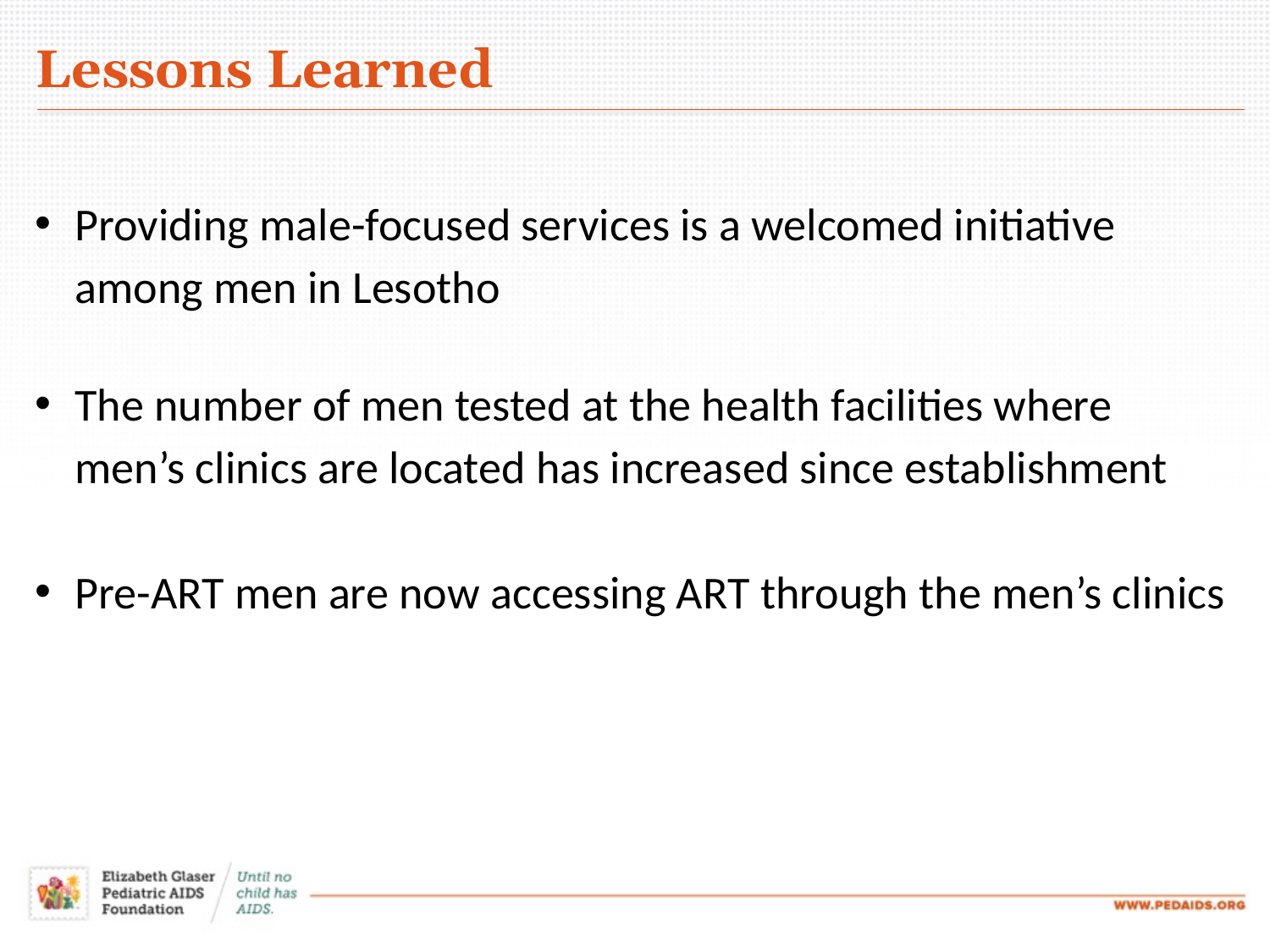

Lessons Learned
Providing male-focused services is a welcomed initiative among men in Lesotho
The number of men tested at the health facilities where men’s clinics are located has increased since establishment
Pre-ART men are now accessing ART through the men’s clinics